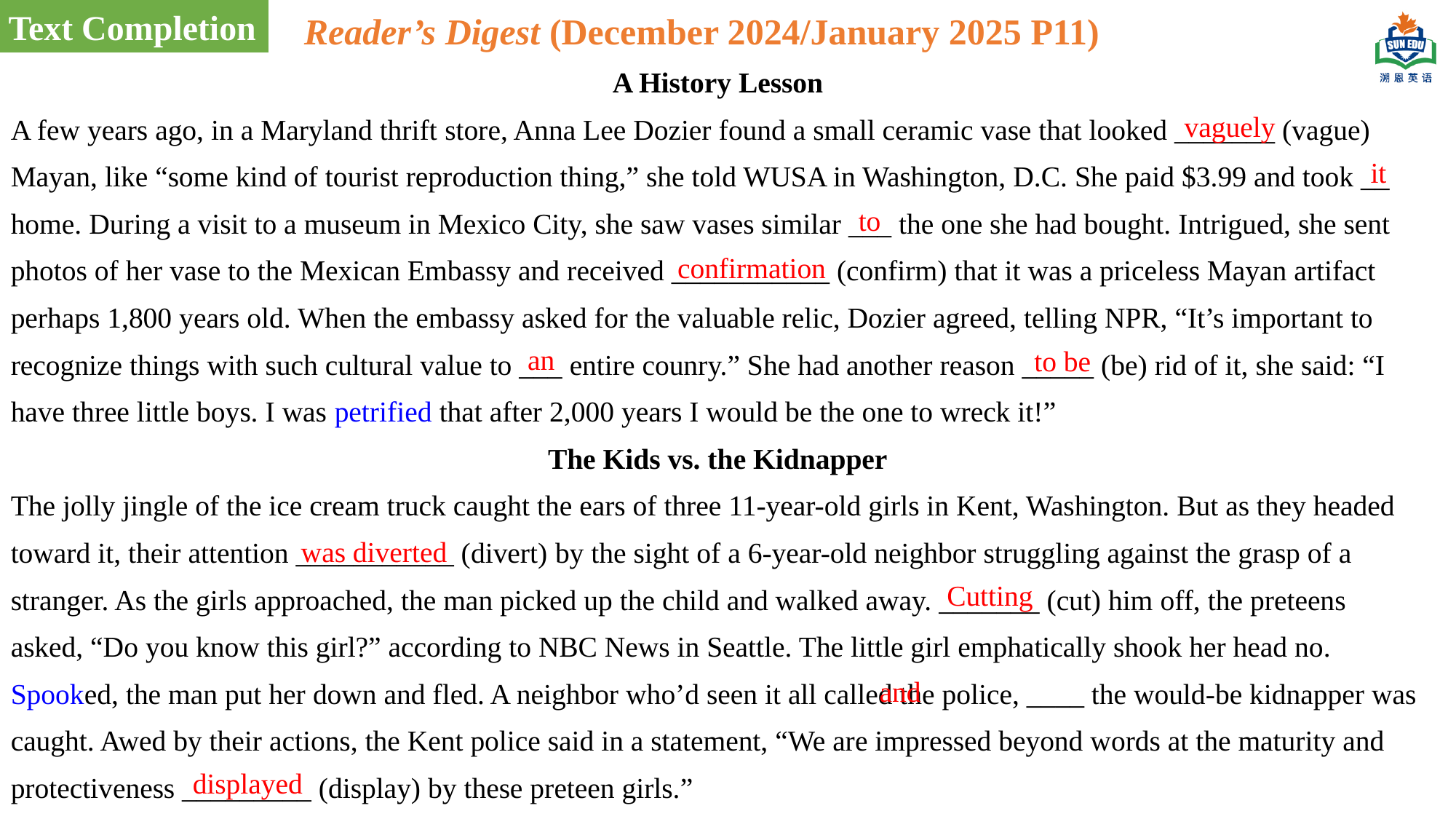

Text Completion
Reader’s Digest (December 2024/January 2025 P11)
A History Lesson
A few years ago, in a Maryland thrift store, Anna Lee Dozier found a small ceramic vase that looked _______ (vague) Mayan, like “some kind of tourist reproduction thing,” she told WUSA in Washington, D.C. She paid $3.99 and took __ home. During a visit to a museum in Mexico City, she saw vases similar ___ the one she had bought. Intrigued, she sent photos of her vase to the Mexican Embassy and received ___________ (confirm) that it was a priceless Mayan artifact perhaps 1,800 years old. When the embassy asked for the valuable relic, Dozier agreed, telling NPR, “It’s important to recognize things with such cultural value to ___ entire counry.” She had another reason _____ (be) rid of it, she said: “I have three little boys. I was petrified that after 2,000 years I would be the one to wreck it!”
The Kids vs. the Kidnapper
The jolly jingle of the ice cream truck caught the ears of three 11-year-old girls in Kent, Washington. But as they headed toward it, their attention ___________ (divert) by the sight of a 6-year-old neighbor struggling against the grasp of a stranger. As the girls approached, the man picked up the child and walked away. _______ (cut) him off, the preteens asked, “Do you know this girl?” according to NBC News in Seattle. The little girl emphatically shook her head no. Spooked, the man put her down and fled. A neighbor who’d seen it all called the police, ____ the would-be kidnapper was caught. Awed by their actions, the Kent police said in a statement, “We are impressed beyond words at the maturity and protectiveness _________ (display) by these preteen girls.”
vaguely
it
to
confirmation
an
to be
was diverted
Cutting
and
displayed